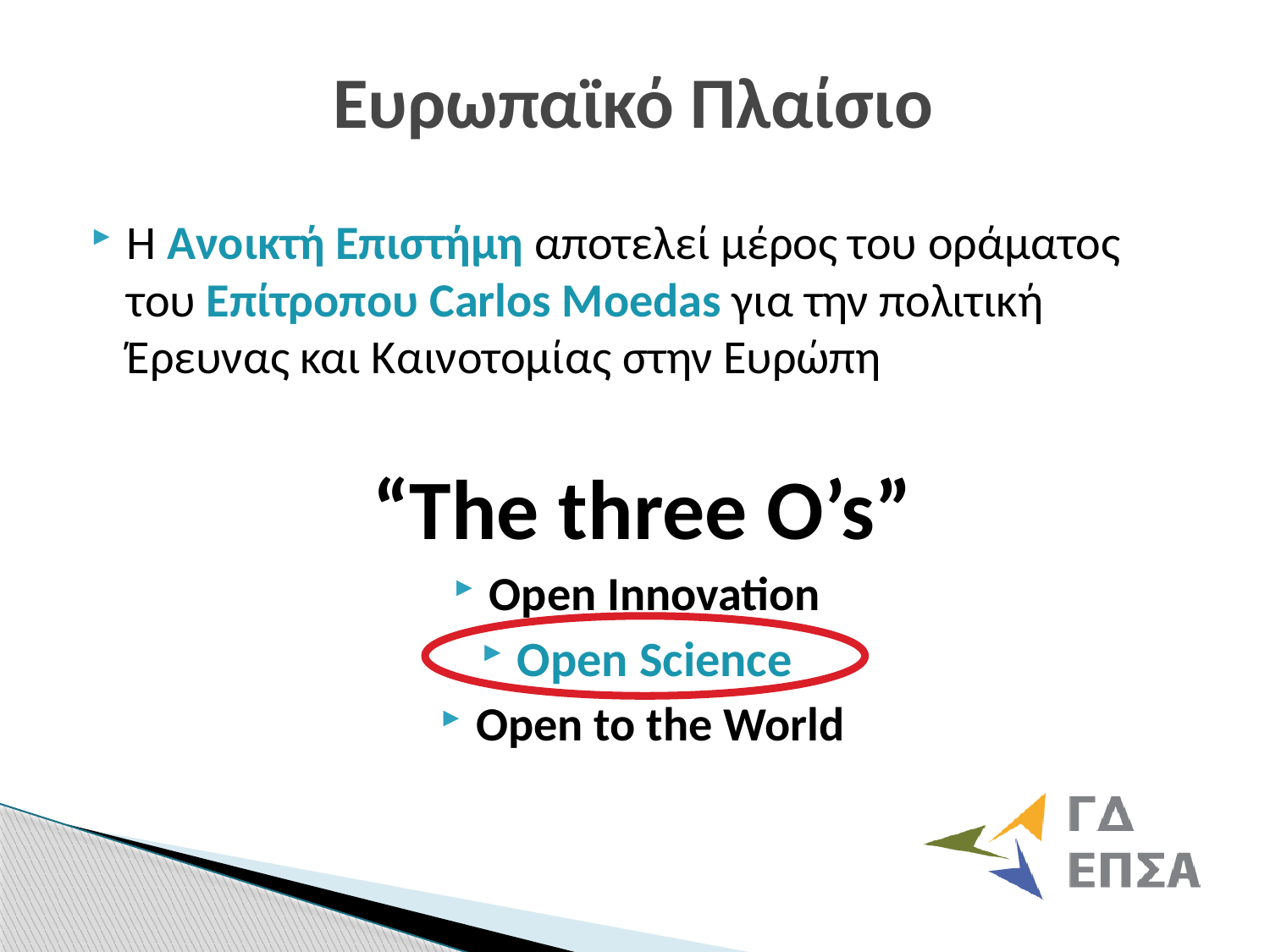

# Ευρωπαϊκό Πλαίσιο
Η Ανοικτή Επιστήμη αποτελεί μέρος του οράματος του Επίτροπου Carlos Moedas για την πολιτική Έρευνας και Καινοτομίας στην Ευρώπη

“The three O’s”
Open Innovation
Open Science
Open to the World